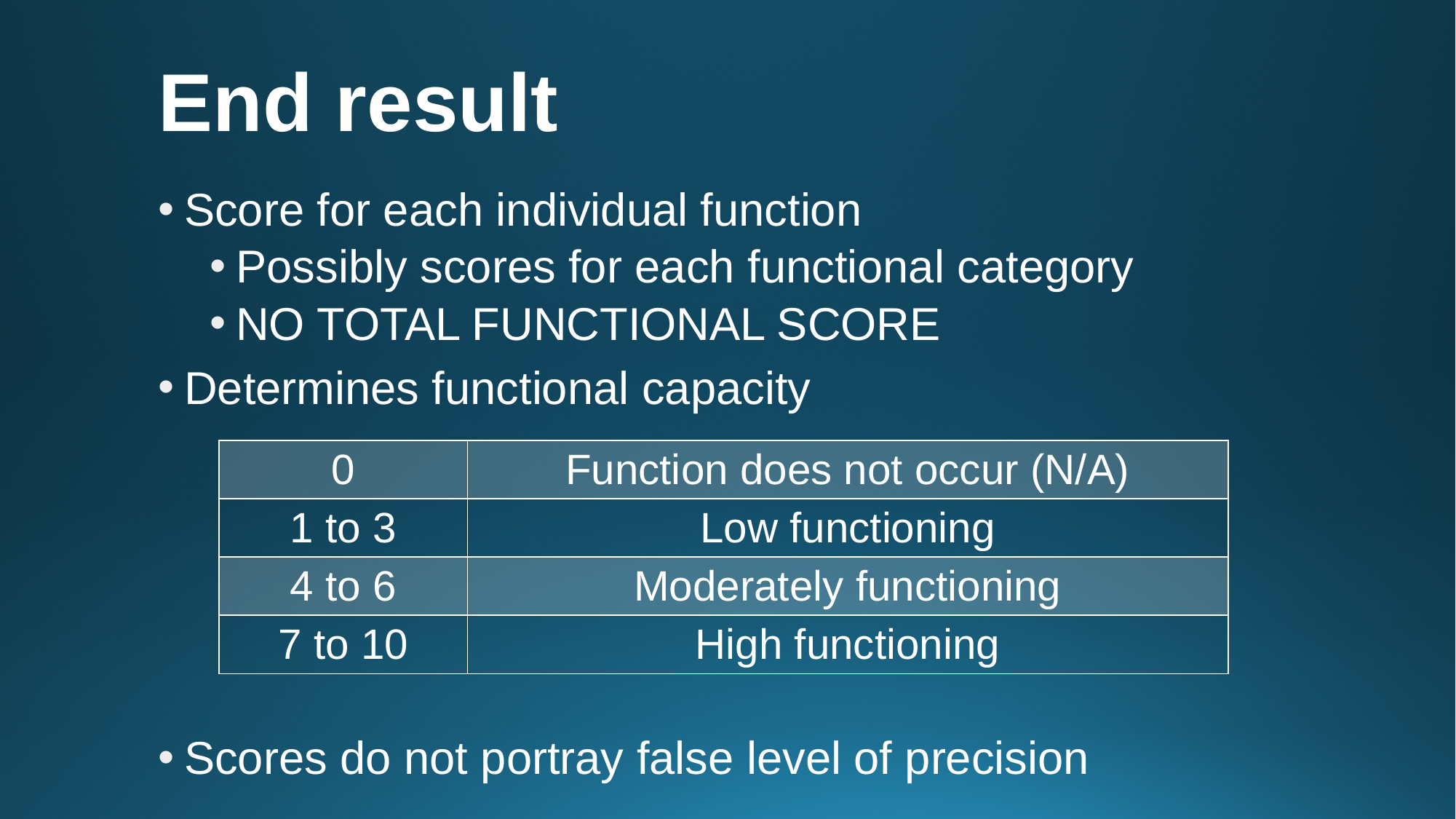

# End result
Score for each individual function
Possibly scores for each functional category
NO TOTAL FUNCTIONAL SCORE
Determines functional capacity

Scores do not portray false level of precision

| 0 | Function does not occur (N/A) |
| --- | --- |
| 1 to 3 | Low functioning |
| 4 to 6 | Moderately functioning |
| 7 to 10 | High functioning |